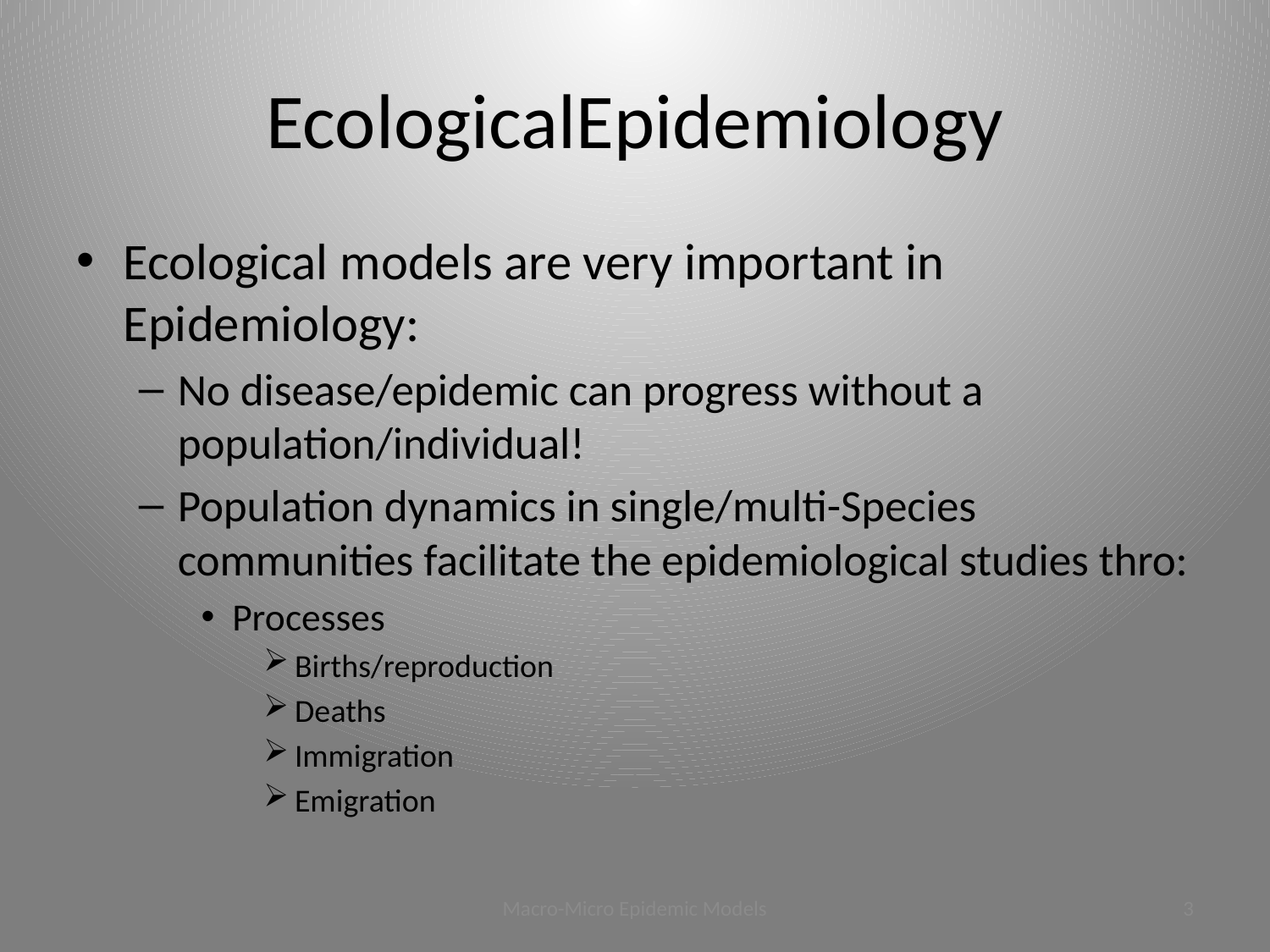

# EcologicalEpidemiology
Ecological models are very important in Epidemiology:
No disease/epidemic can progress without a population/individual!
Population dynamics in single/multi-Species communities facilitate the epidemiological studies thro:
Processes
Births/reproduction
Deaths
Immigration
Emigration
Macro-Micro Epidemic Models
3